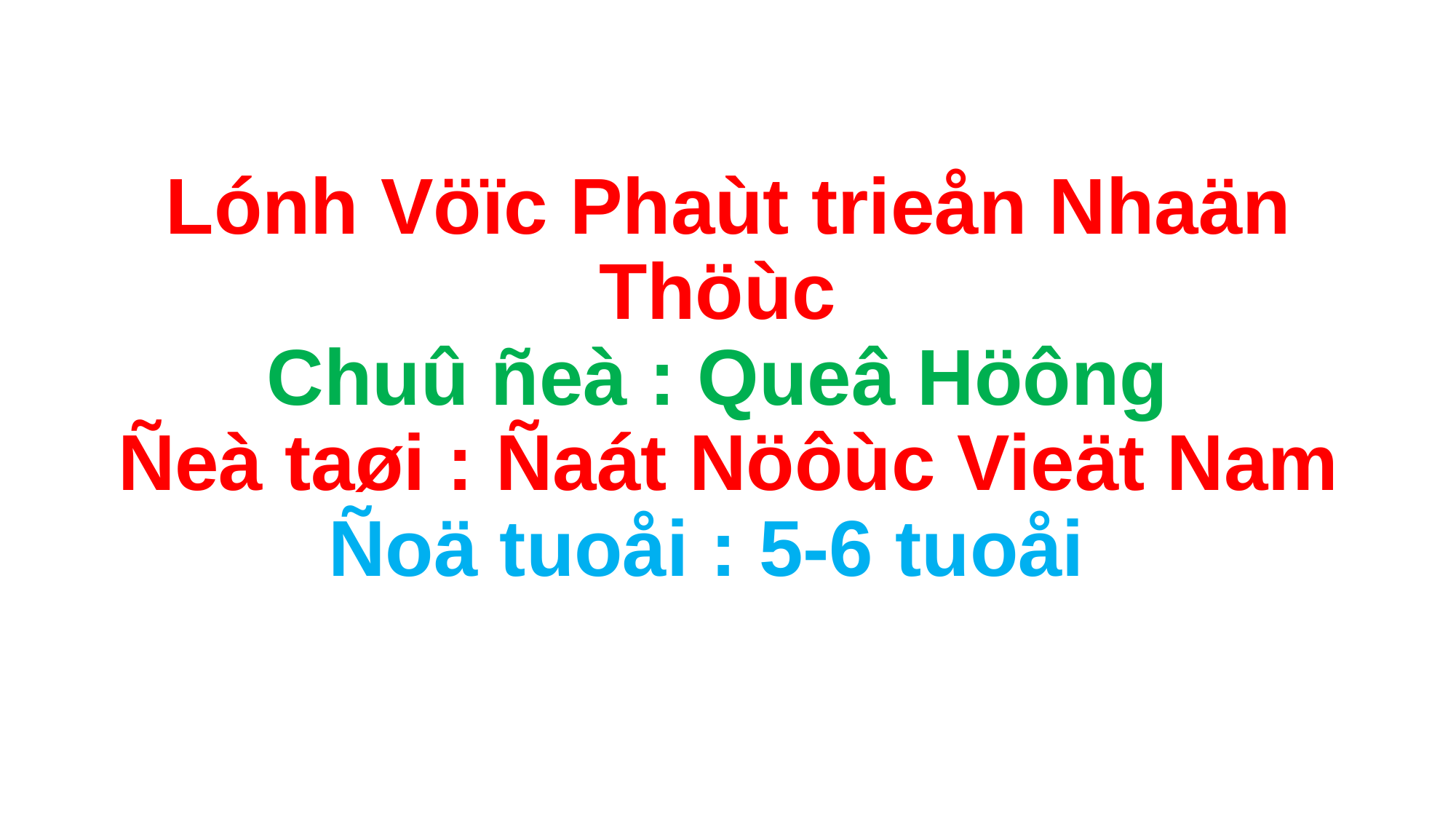

# Lónh Vöïc Phaùt trieån Nhaän Thöùc Chuû ñeà : Queâ Höông Ñeà taøi : Ñaát Nöôùc Vieät Nam Ñoä tuoåi : 5-6 tuoåi